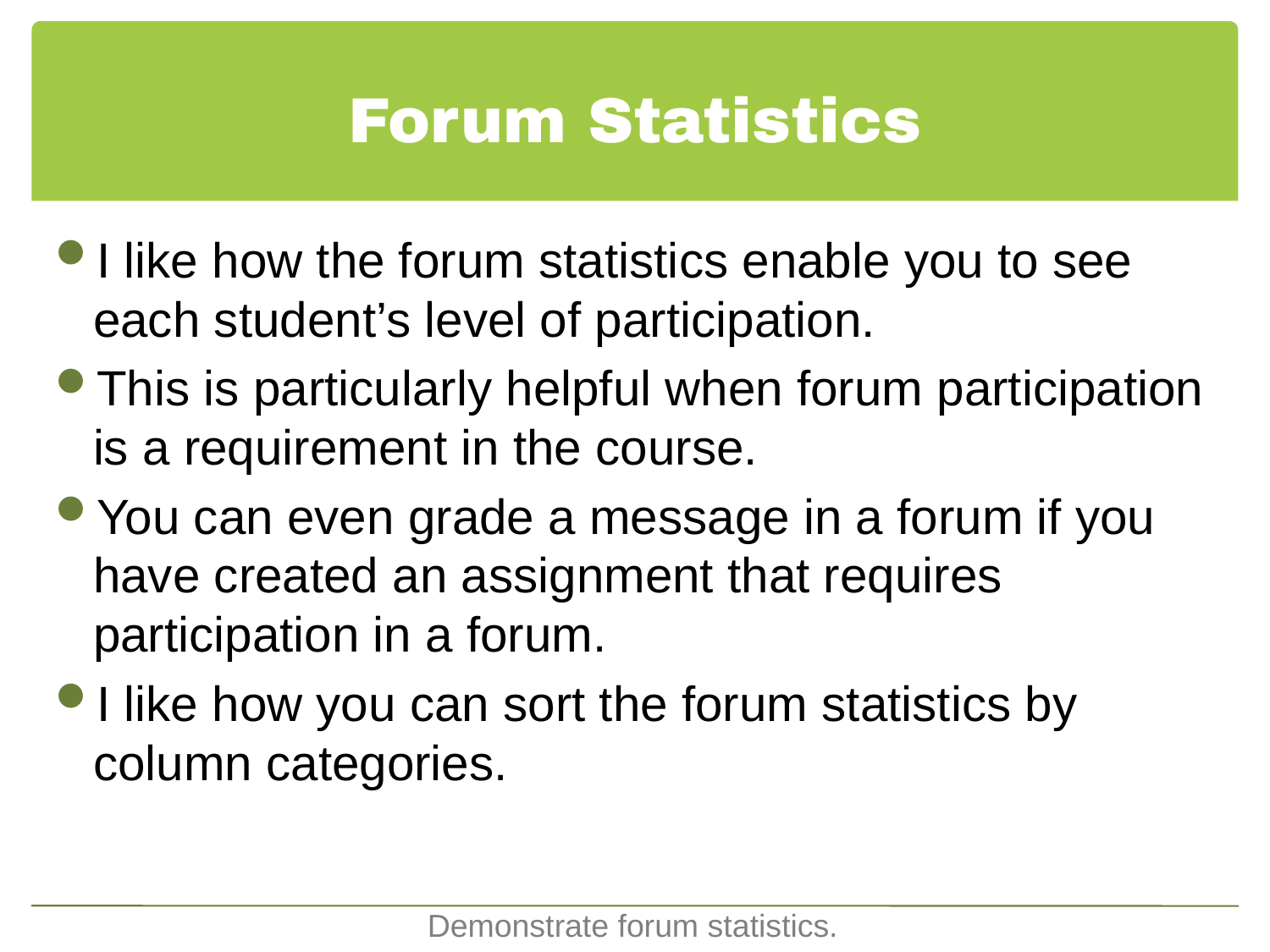

# Forum Statistics
I like how the forum statistics enable you to see each student’s level of participation.
This is particularly helpful when forum participation is a requirement in the course.
You can even grade a message in a forum if you have created an assignment that requires participation in a forum.
I like how you can sort the forum statistics by column categories.
Demonstrate forum statistics.